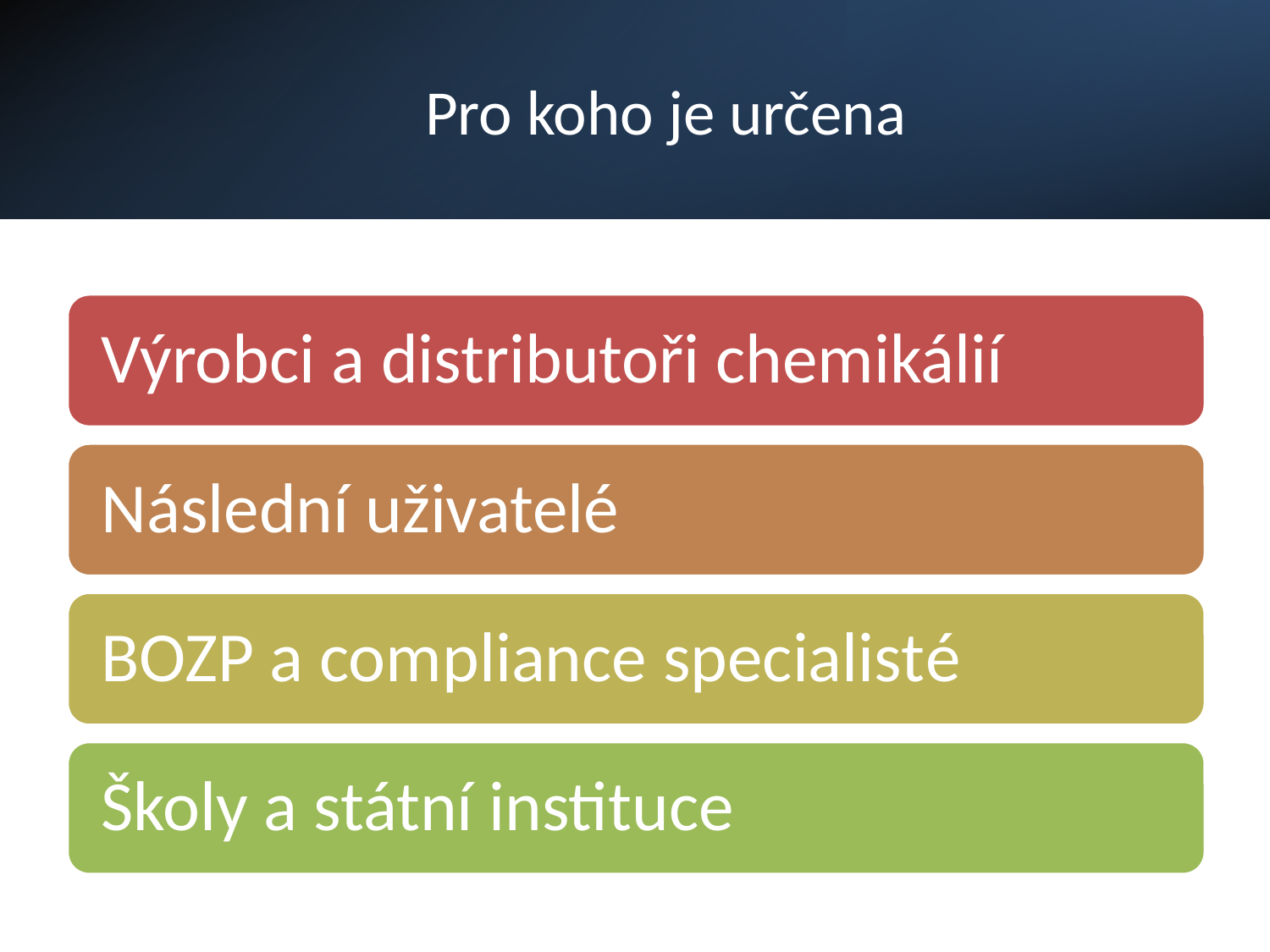

# Pro koho je určena
Výrobci a distributoři chemikálií
Následní uživatelé
BOZP a compliance specialisté
Školy a státní instituce